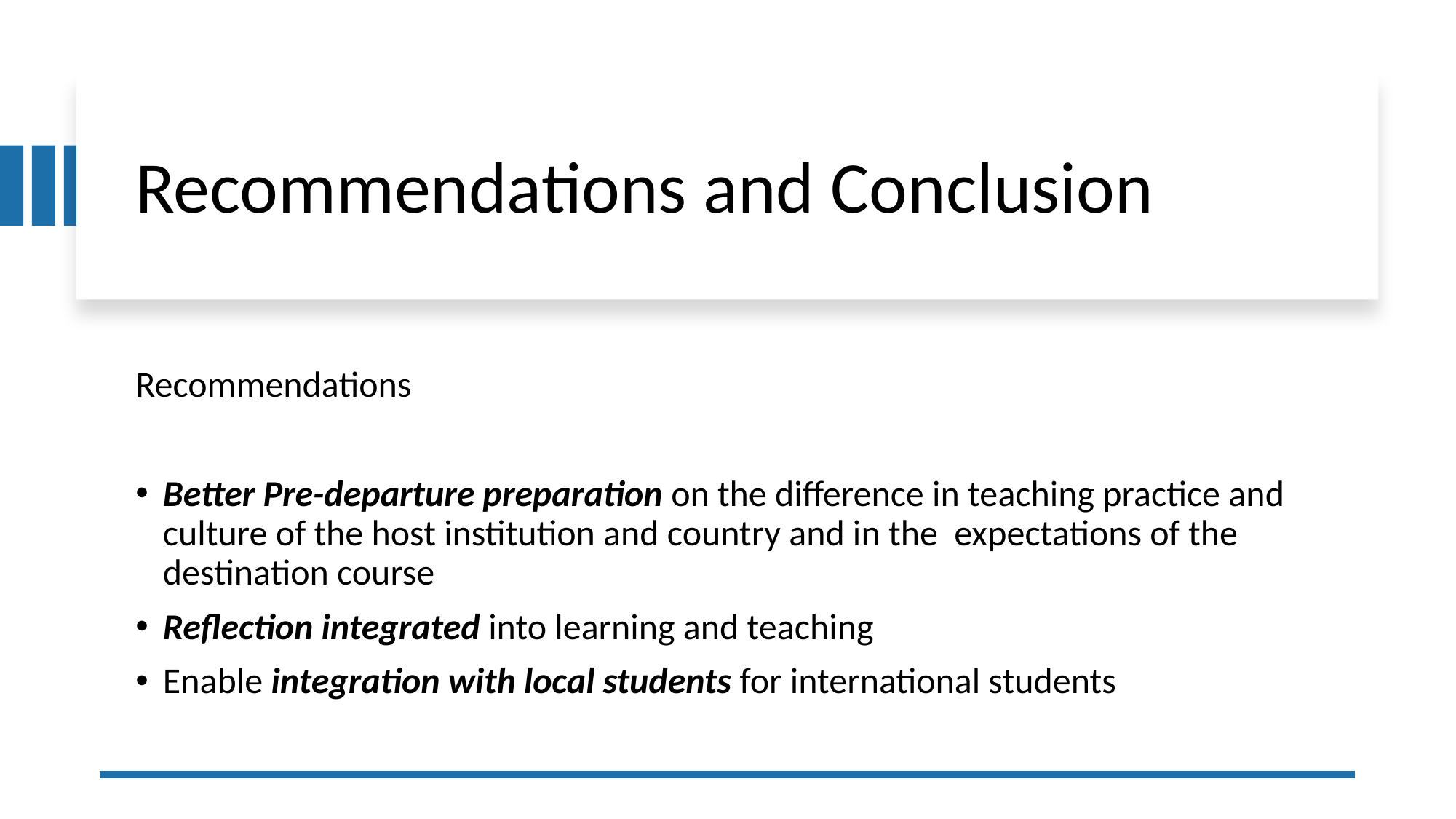

# Recommendations and Conclusion

Recommendations

Better Pre-departure preparation on the difference in teaching practice and culture of the host institution and country and in the  expectations of the destination course
Reflection integrated into learning and teaching
Enable integration with local students for international students